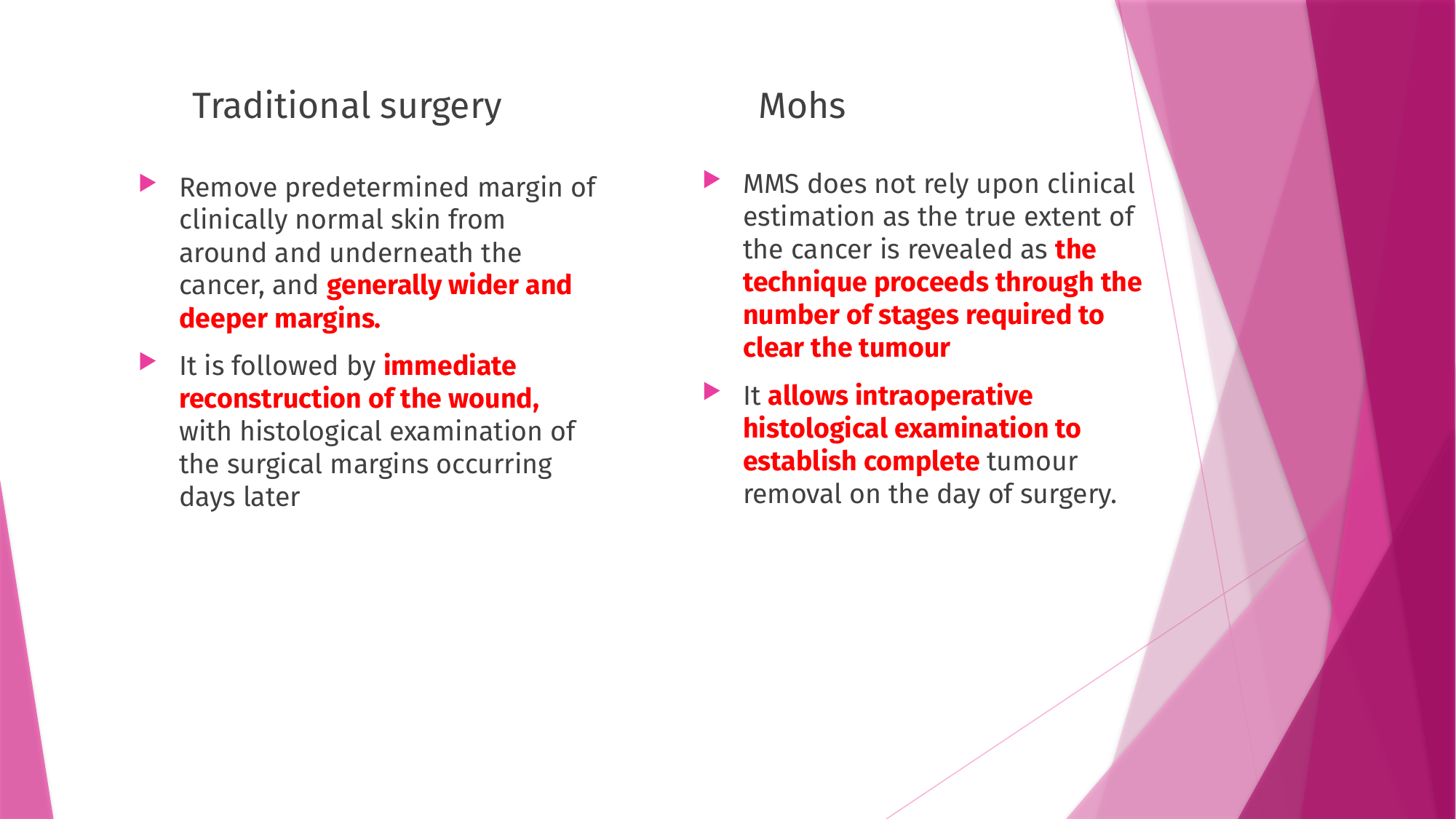

Traditional surgery
   Mohs
MMS does not rely upon clinical estimation as the true extent of the cancer is revealed as the technique proceeds through the number of stages required to clear the tumour
It allows intraoperative histological examination to establish complete tumour removal on the day of surgery.
Remove predetermined margin of clinically normal skin from around and underneath the cancer, and generally wider and deeper margins.
It is followed by immediate reconstruction of the wound, with histological examination of the surgical margins occurring days later